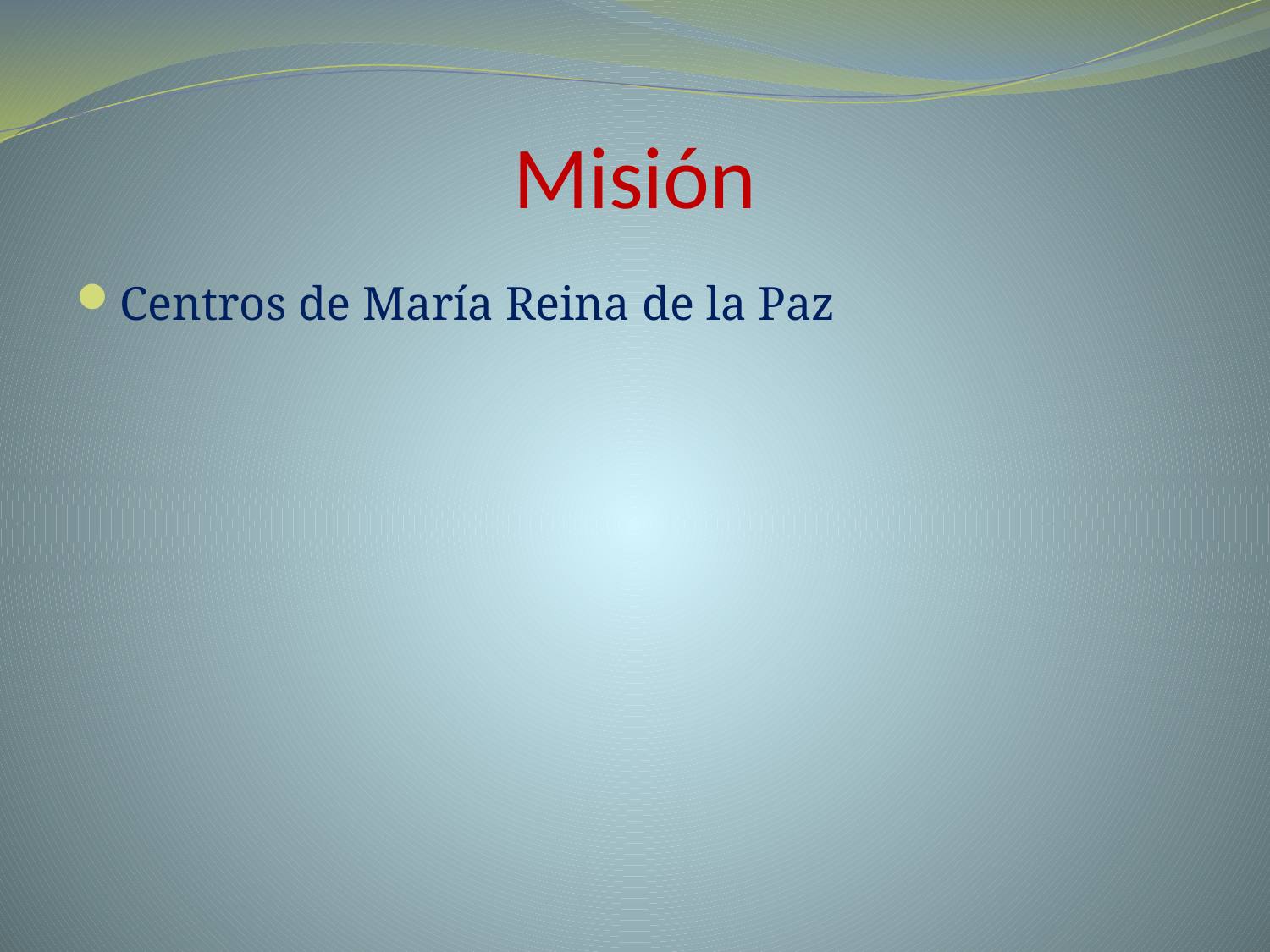

# Misión
Centros de María Reina de la Paz